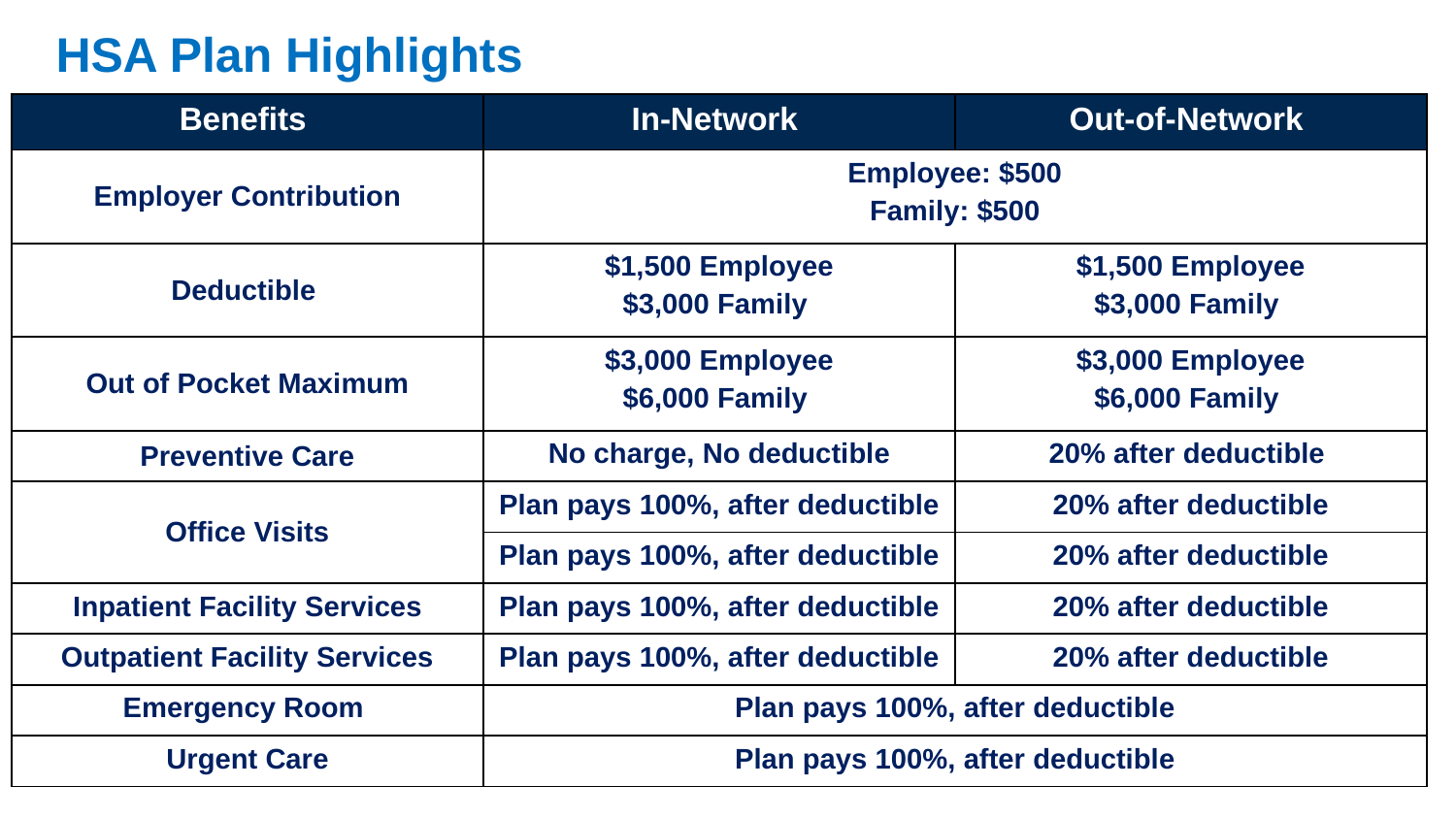

# HSA Plan Highlights
| Benefits | In-Network | Out-of-Network |
| --- | --- | --- |
| Employer Contribution | Employee: $500 Family: $500 |  |
| Deductible | $1,500 Employee $3,000 Family | $1,500 Employee $3,000 Family |
| Out of Pocket Maximum | $3,000 Employee $6,000 Family | $3,000 Employee $6,000 Family |
| Preventive Care | No charge, No deductible | 20% after deductible |
| Office Visits | Plan pays 100%, after deductible | 20% after deductible |
|  | Plan pays 100%, after deductible | 20% after deductible |
| Inpatient Facility Services | Plan pays 100%, after deductible | 20% after deductible |
| Outpatient Facility Services | Plan pays 100%, after deductible | 20% after deductible |
| Emergency Room | Plan pays 100%, after deductible |  |
| Urgent Care | Plan pays 100%, after deductible |  |
Confidential, unpublished property of Cigna. Do not duplicate or distribute. Use and distribution limited solely to authorized personnel. © 2019 Cigna
10